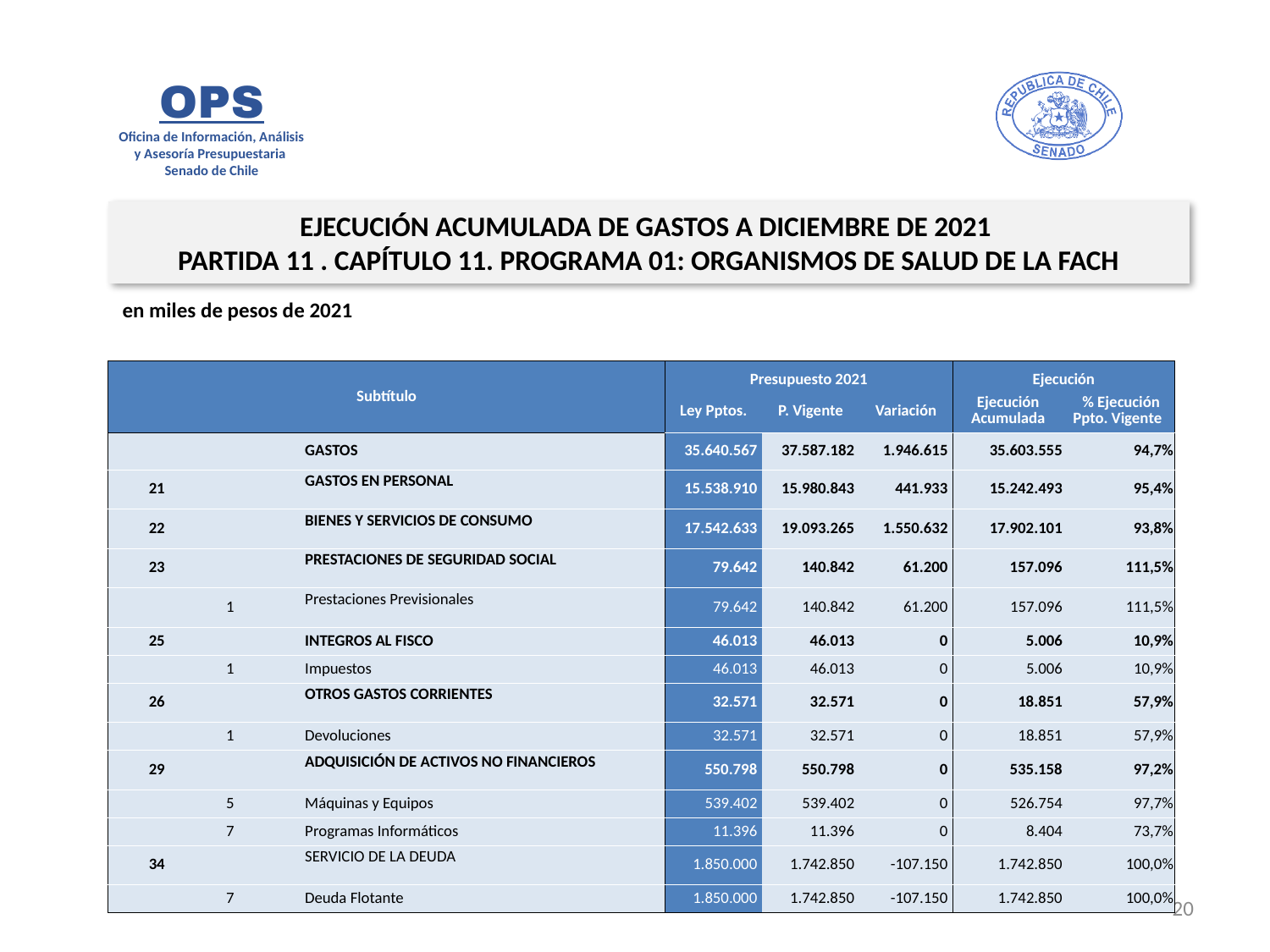

EJECUCIÓN ACUMULADA DE GASTOS A DICIEMBRE DE 2021
PARTIDA 11 . CAPÍTULO 11. PROGRAMA 01: ORGANISMOS DE SALUD DE LA FACH
en miles de pesos de 2021
| Subtítulo |  |  |  | Presupuesto 2021 |  |  | Ejecución |  |
| --- | --- | --- | --- | --- | --- | --- | --- | --- |
|  |  |  |  | Ley Pptos. | P. Vigente | Variación | Ejecución Acumulada | % Ejecución Ppto. Vigente |
|  |  |  | GASTOS | 35.640.567 | 37.587.182 | 1.946.615 | 35.603.555 | 94,7% |
| 21 |  |  | GASTOS EN PERSONAL | 15.538.910 | 15.980.843 | 441.933 | 15.242.493 | 95,4% |
| 22 |  |  | BIENES Y SERVICIOS DE CONSUMO | 17.542.633 | 19.093.265 | 1.550.632 | 17.902.101 | 93,8% |
| 23 |  |  | PRESTACIONES DE SEGURIDAD SOCIAL | 79.642 | 140.842 | 61.200 | 157.096 | 111,5% |
|  | 1 |  | Prestaciones Previsionales | 79.642 | 140.842 | 61.200 | 157.096 | 111,5% |
| 25 |  |  | INTEGROS AL FISCO | 46.013 | 46.013 | 0 | 5.006 | 10,9% |
|  | 1 |  | Impuestos | 46.013 | 46.013 | 0 | 5.006 | 10,9% |
| 26 |  |  | OTROS GASTOS CORRIENTES | 32.571 | 32.571 | 0 | 18.851 | 57,9% |
|  | 1 |  | Devoluciones | 32.571 | 32.571 | 0 | 18.851 | 57,9% |
| 29 |  |  | ADQUISICIÓN DE ACTIVOS NO FINANCIEROS | 550.798 | 550.798 | 0 | 535.158 | 97,2% |
|  | 5 |  | Máquinas y Equipos | 539.402 | 539.402 | 0 | 526.754 | 97,7% |
|  | 7 |  | Programas Informáticos | 11.396 | 11.396 | 0 | 8.404 | 73,7% |
| 34 |  |  | SERVICIO DE LA DEUDA | 1.850.000 | 1.742.850 | -107.150 | 1.742.850 | 100,0% |
|  | 7 |  | Deuda Flotante | 1.850.000 | 1.742.850 | -107.150 | 1.742.850 | 100,0% |
Fuente: Elaboración propia en base  a Informes de ejecución presupuestaria mensual de DIPRES

20